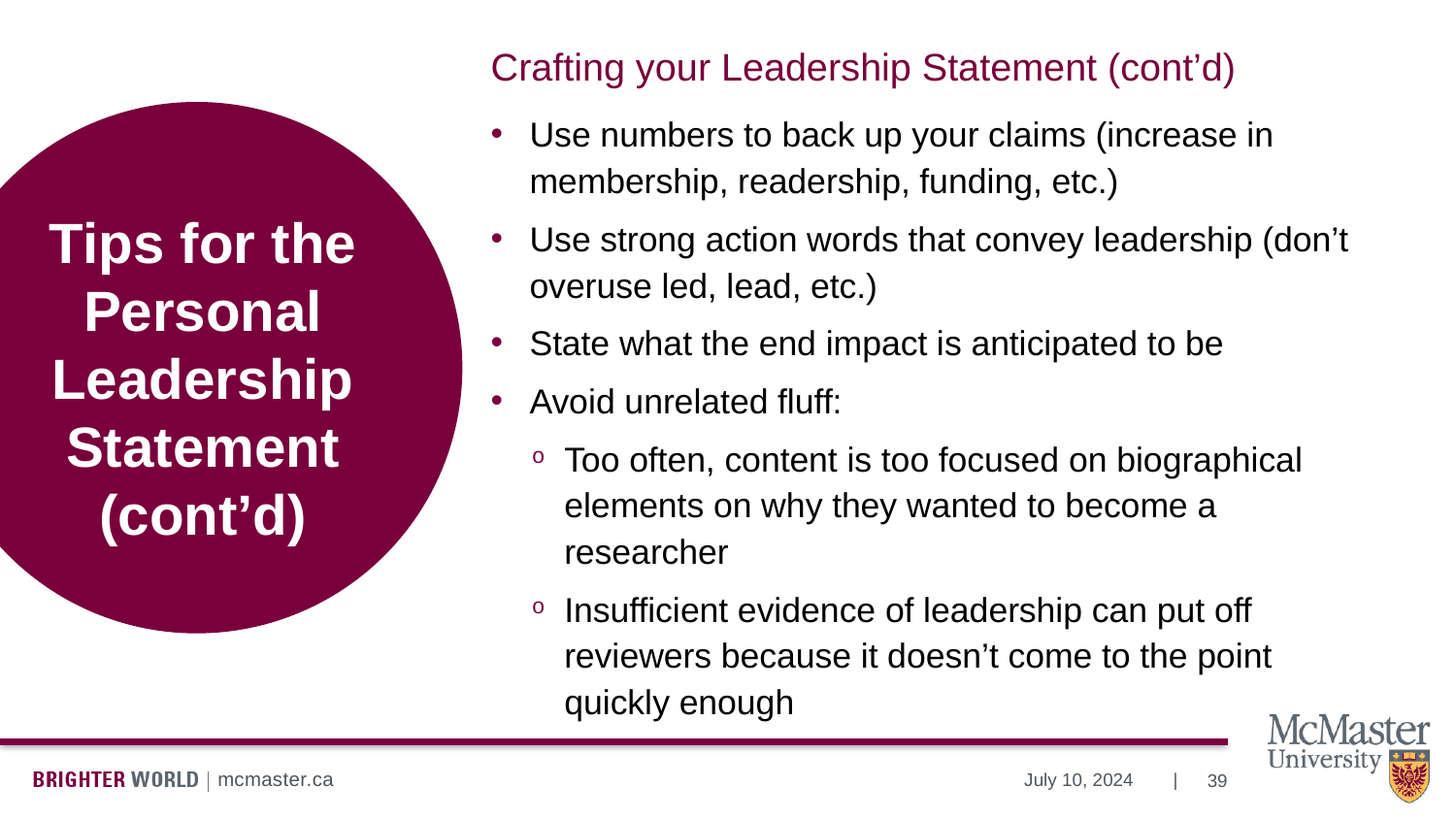

Crafting your Leadership Statement (cont’d)
Use numbers to back up your claims (increase in membership, readership, funding, etc.)
Use strong action words that convey leadership (don’t overuse led, lead, etc.)
State what the end impact is anticipated to be
Avoid unrelated fluff:
Too often, content is too focused on biographical elements on why they wanted to become a researcher
Insufficient evidence of leadership can put off reviewers because it doesn’t come to the point quickly enough

# Tips for the Personal Leadership Statement (cont’d)

39
July 10, 2024